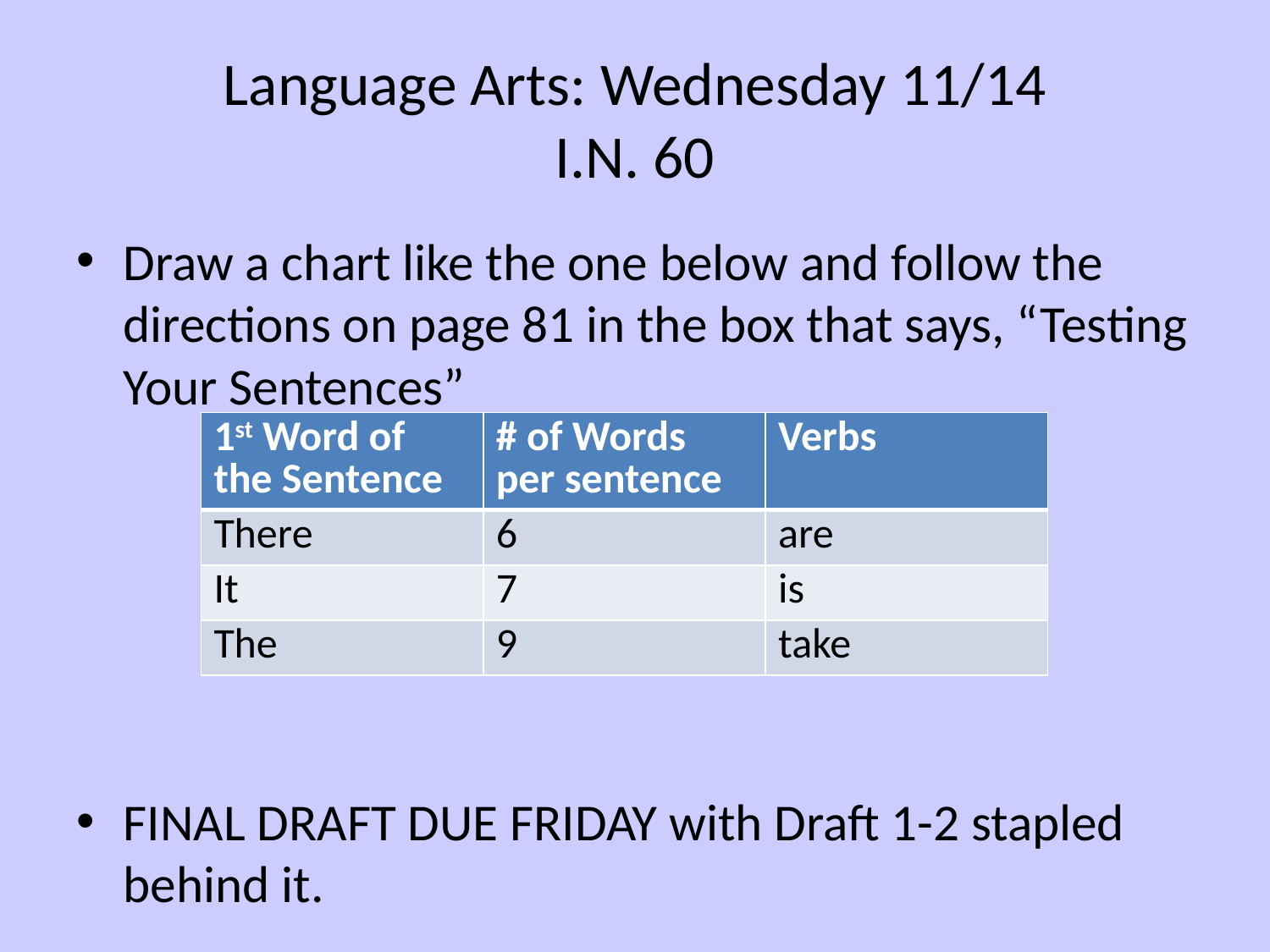

# Language Arts: Wednesday 11/14 I.N. 60
Draw a chart like the one below and follow the directions on page 81 in the box that says, “Testing Your Sentences”

FINAL DRAFT DUE FRIDAY with Draft 1-2 stapled behind it.

| 1st Word of the Sentence | # of Words per sentence | Verbs |
| --- | --- | --- |
| There | 6 | are |
| It | 7 | is |
| The | 9 | take |